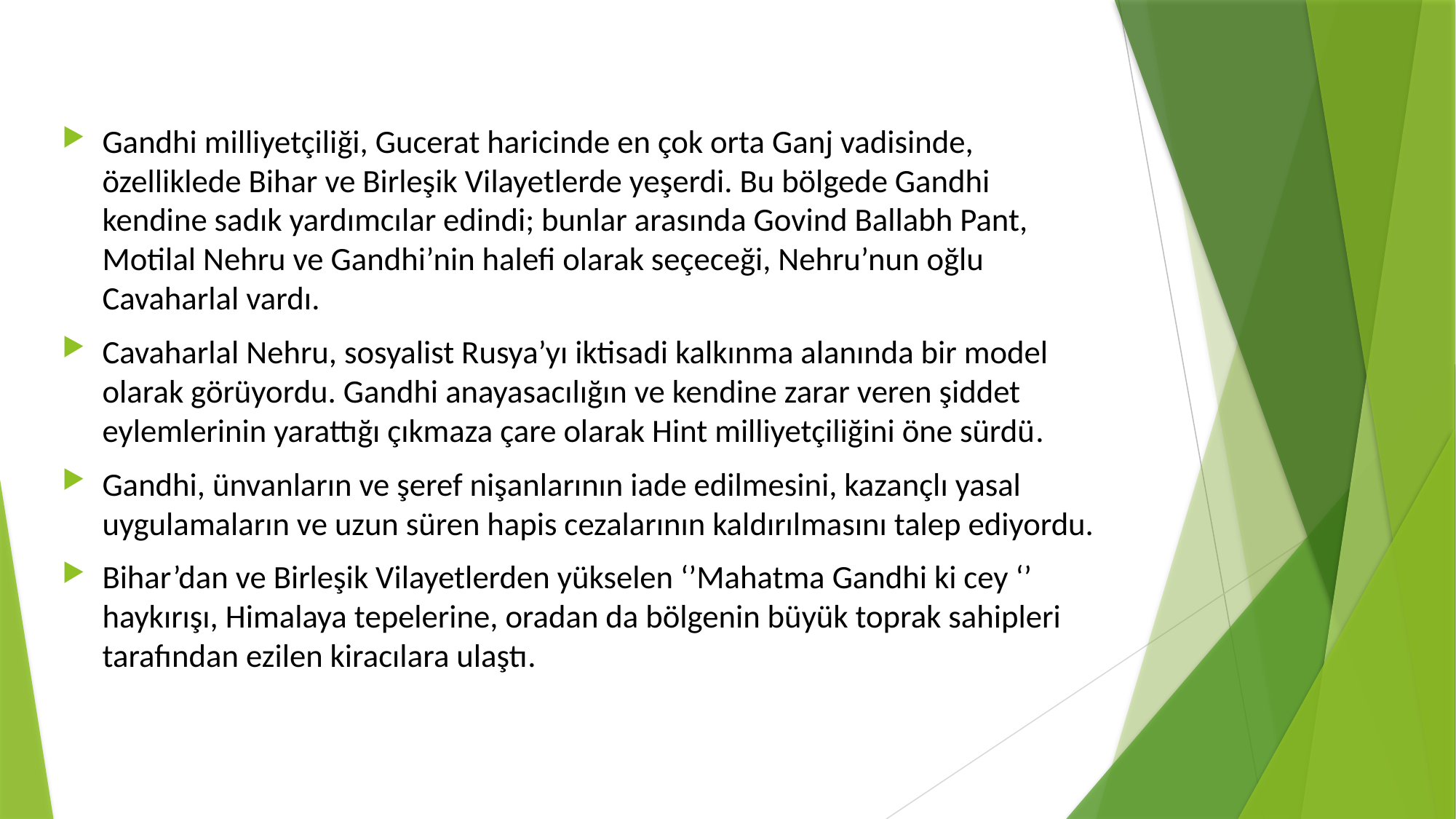

Gandhi milliyetçiliği, Gucerat haricinde en çok orta Ganj vadisinde, özelliklede Bihar ve Birleşik Vilayetlerde yeşerdi. Bu bölgede Gandhi kendine sadık yardımcılar edindi; bunlar arasında Govind Ballabh Pant, Motilal Nehru ve Gandhi’nin halefi olarak seçeceği, Nehru’nun oğlu Cavaharlal vardı.
Cavaharlal Nehru, sosyalist Rusya’yı iktisadi kalkınma alanında bir model olarak görüyordu. Gandhi anayasacılığın ve kendine zarar veren şiddet eylemlerinin yarattığı çıkmaza çare olarak Hint milliyetçiliğini öne sürdü.
Gandhi, ünvanların ve şeref nişanlarının iade edilmesini, kazançlı yasal uygulamaların ve uzun süren hapis cezalarının kaldırılmasını talep ediyordu.
Bihar’dan ve Birleşik Vilayetlerden yükselen ‘’Mahatma Gandhi ki cey ‘’ haykırışı, Himalaya tepelerine, oradan da bölgenin büyük toprak sahipleri tarafından ezilen kiracılara ulaştı.